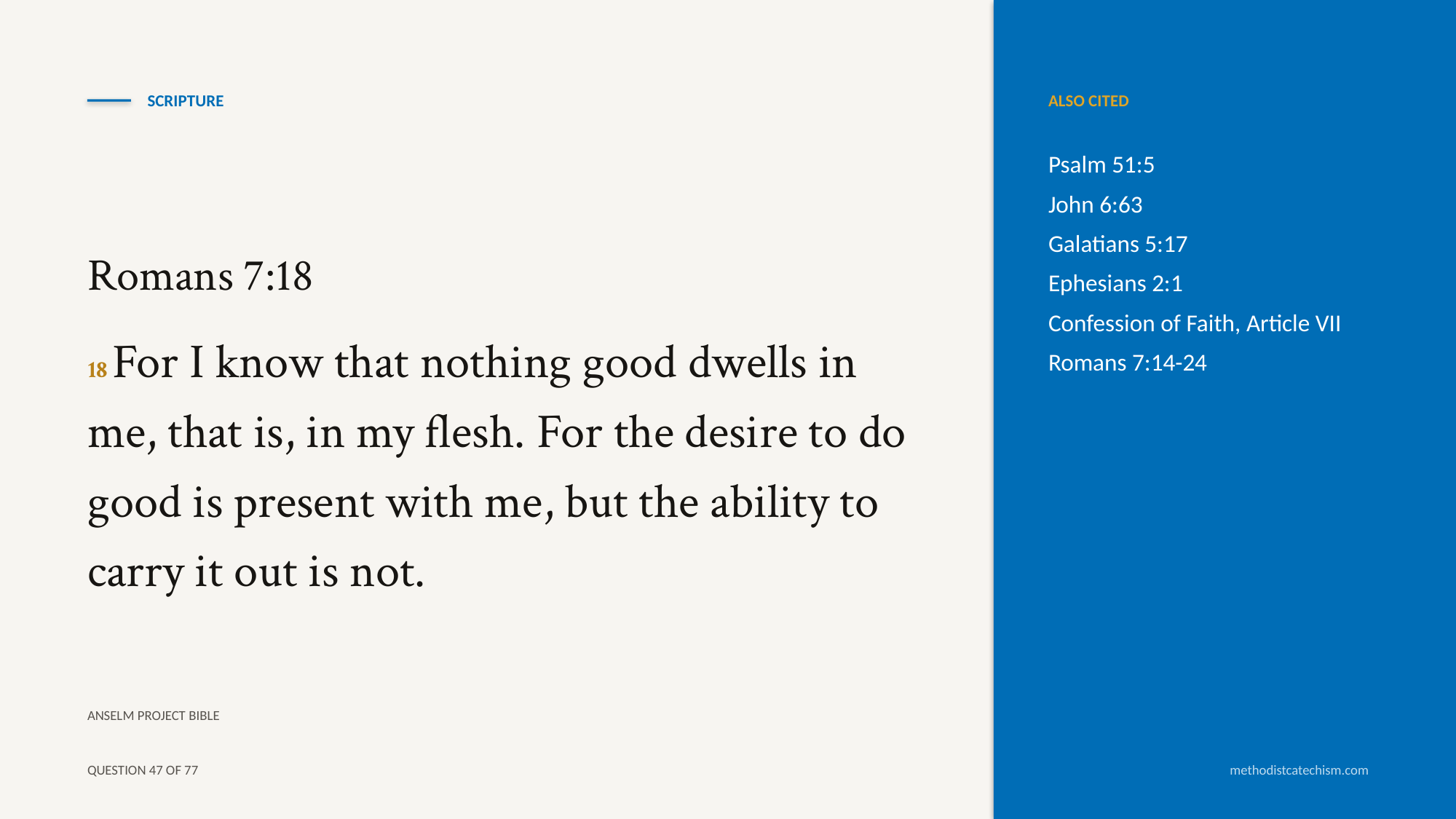

SCRIPTURE
ALSO CITED

Psalm 51:5
John 6:63
Galatians 5:17
Ephesians 2:1
Confession of Faith, Article VII
Romans 7:14-24
Romans 7:18
18 For I know that nothing good dwells in me, that is, in my flesh. For the desire to do good is present with me, but the ability to carry it out is not.
ANSELM PROJECT BIBLE
QUESTION 47 OF 77
methodistcatechism.com